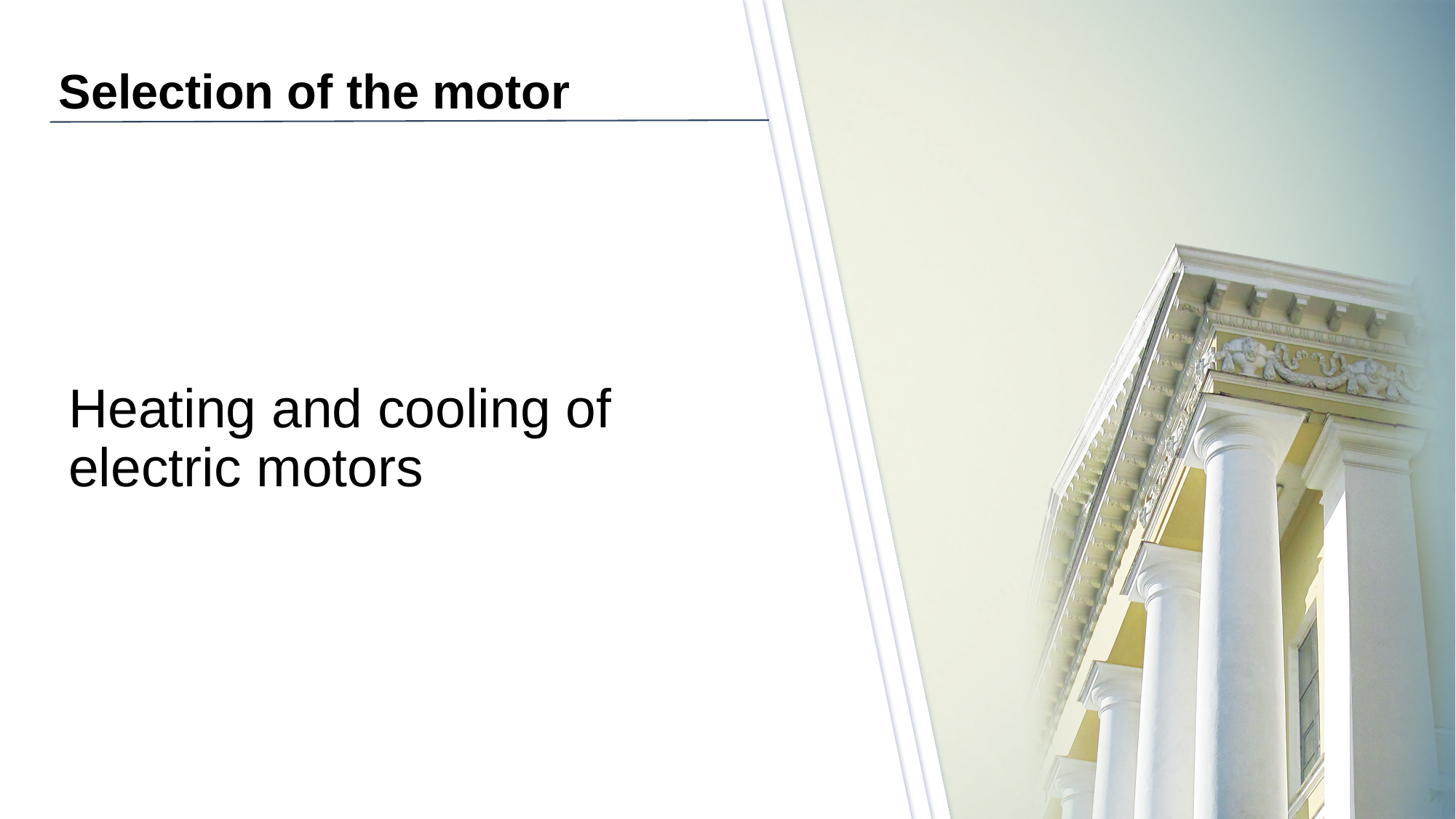

# Selection of the motor

Heating and cooling of electric motors